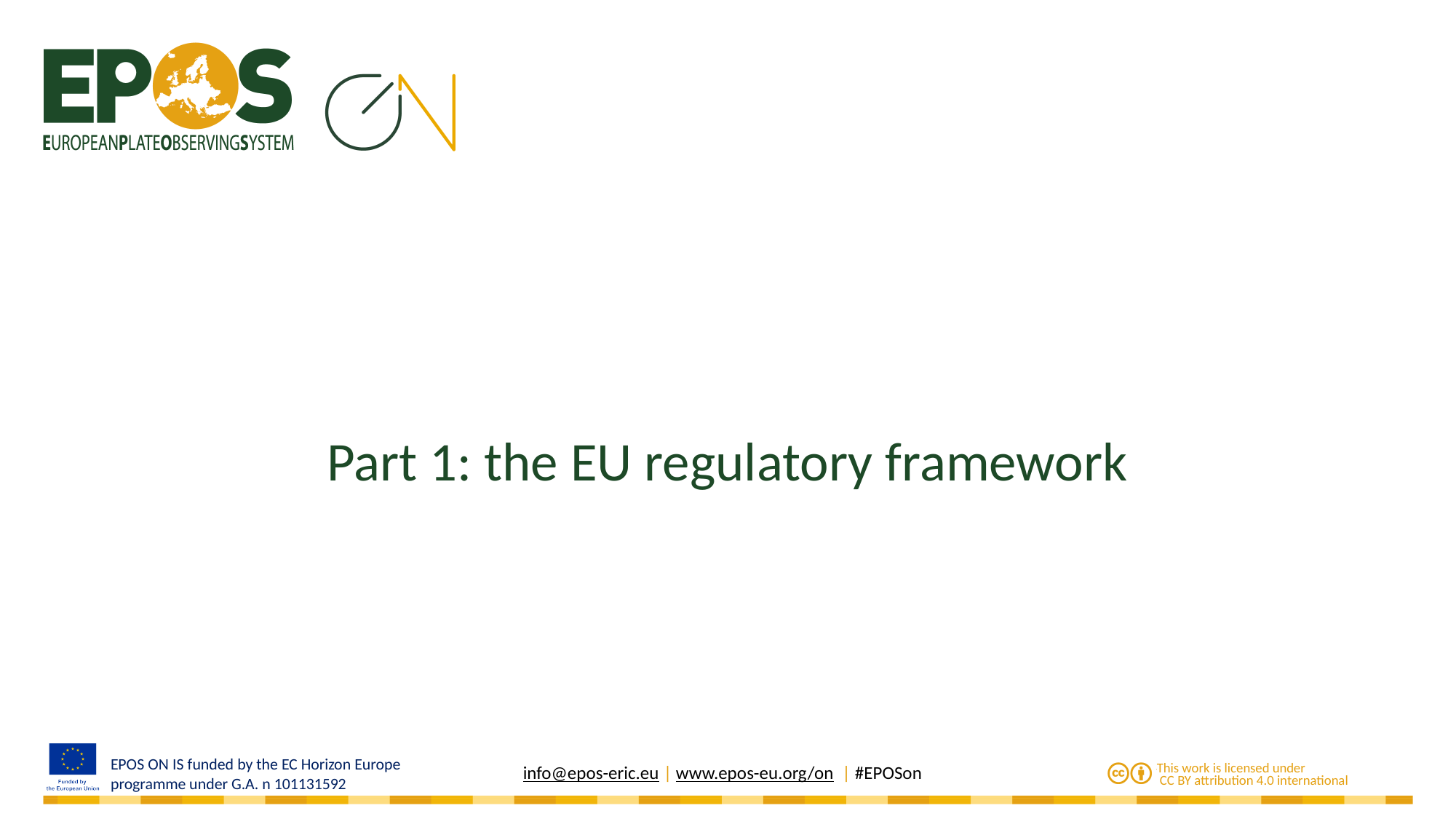

# Part 1: the EU regulatory framework